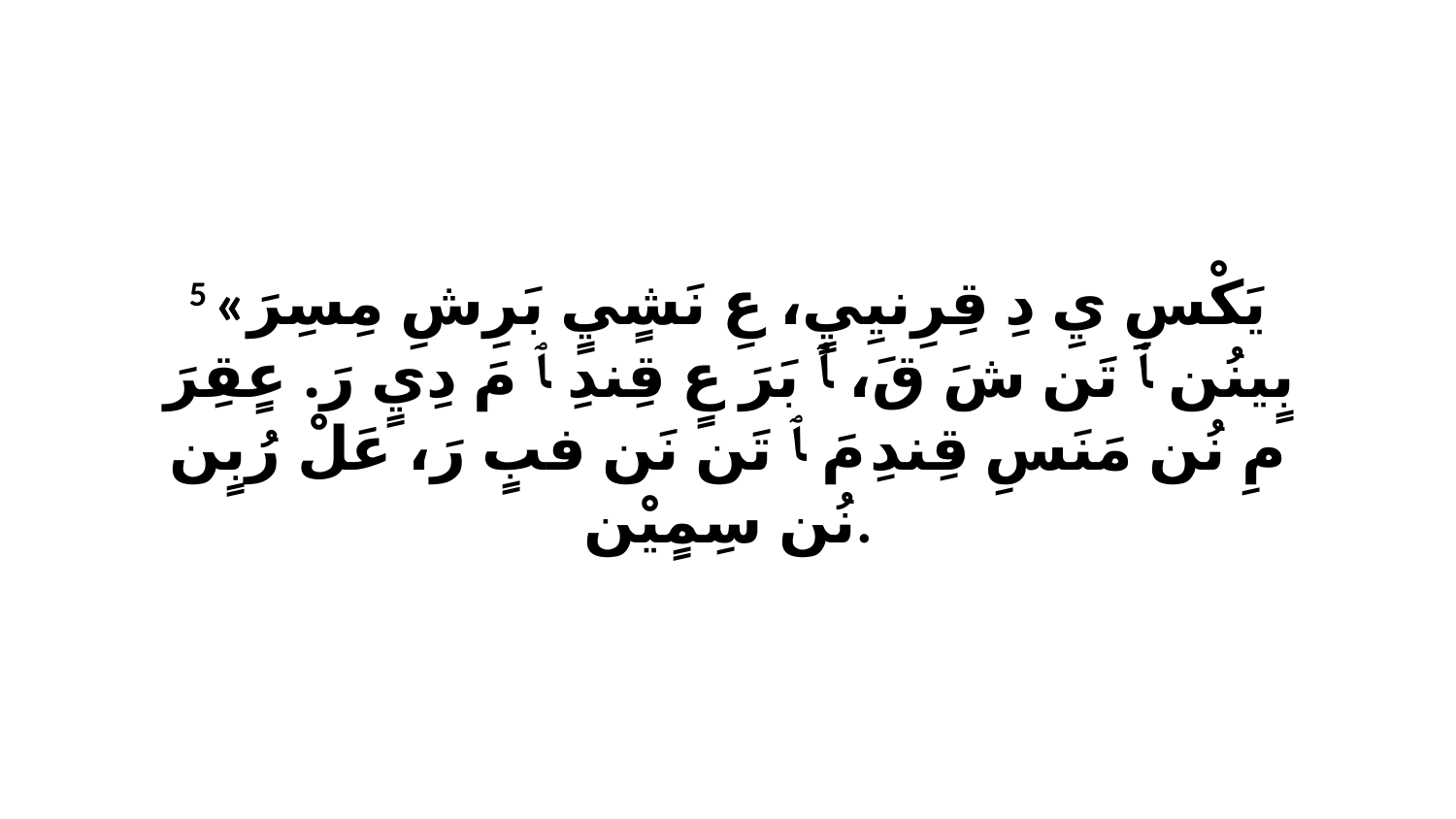

5 «يَكْسِ يِ دِ قِرِنيِيٍ، عِ نَشٍيٍ بَرِشِ مِسِرَ بٍينُن ﭑ تَن شَ قَ، ﭑ بَرَ عٍ قِندِ ﭑ مَ دِيٍ رَ. عٍقِرَ مِ نُن مَنَسِ قِندِ مَ ﭑ تَن نَن فبٍ رَ، عَلْ رُبٍن نُن سِمٍيْن.